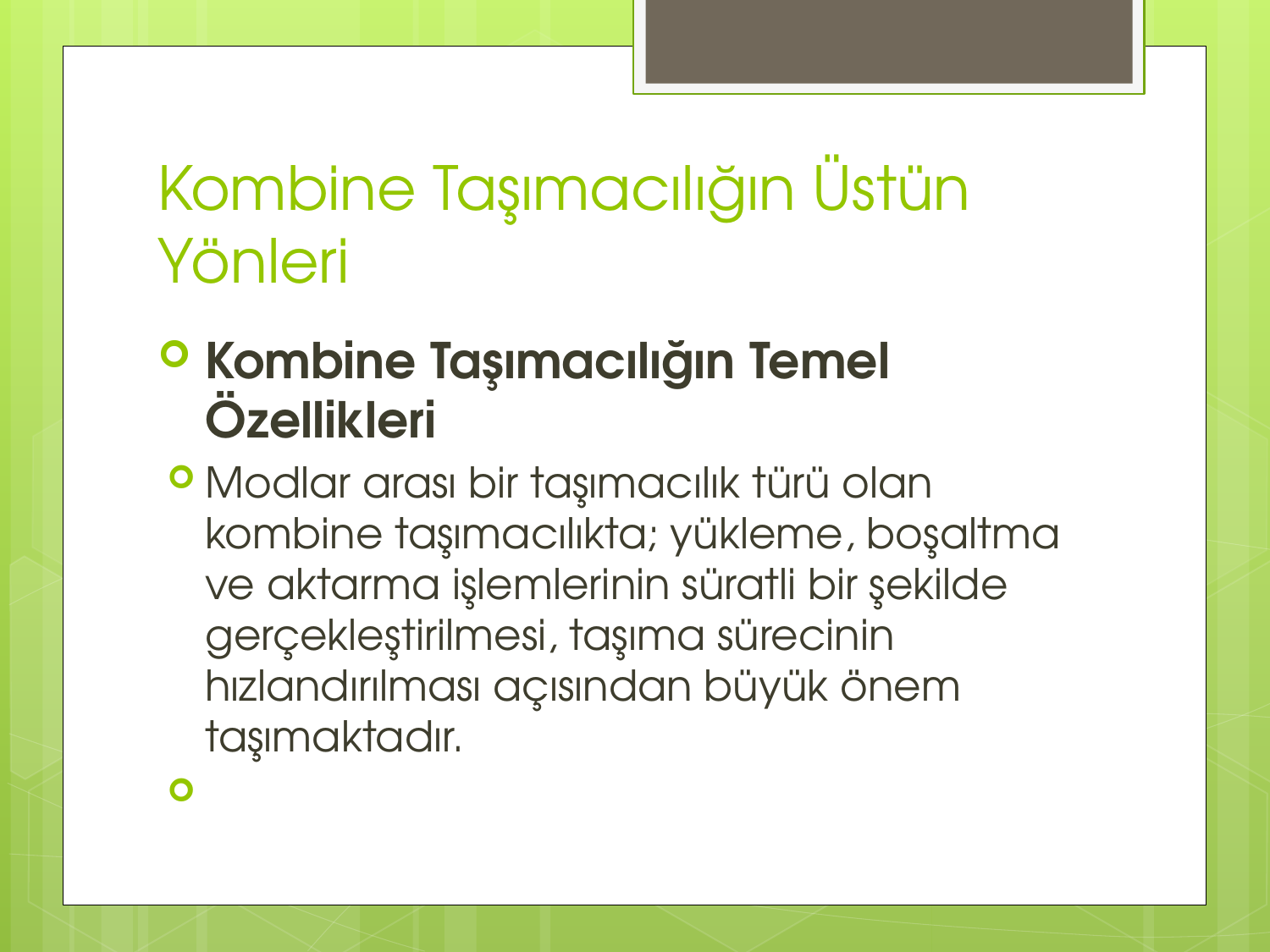

# Kombine Taşımacılığın Üstün Yönleri
Kombine Taşımacılığın Temel Özellikleri
Modlar arası bir taşımacılık türü olan kombine taşımacılıkta; yükleme, boşaltma ve aktarma işlemlerinin süratli bir şekilde gerçekleştirilmesi, taşıma sürecinin hızlandırılması açısından büyük önem taşımaktadır.